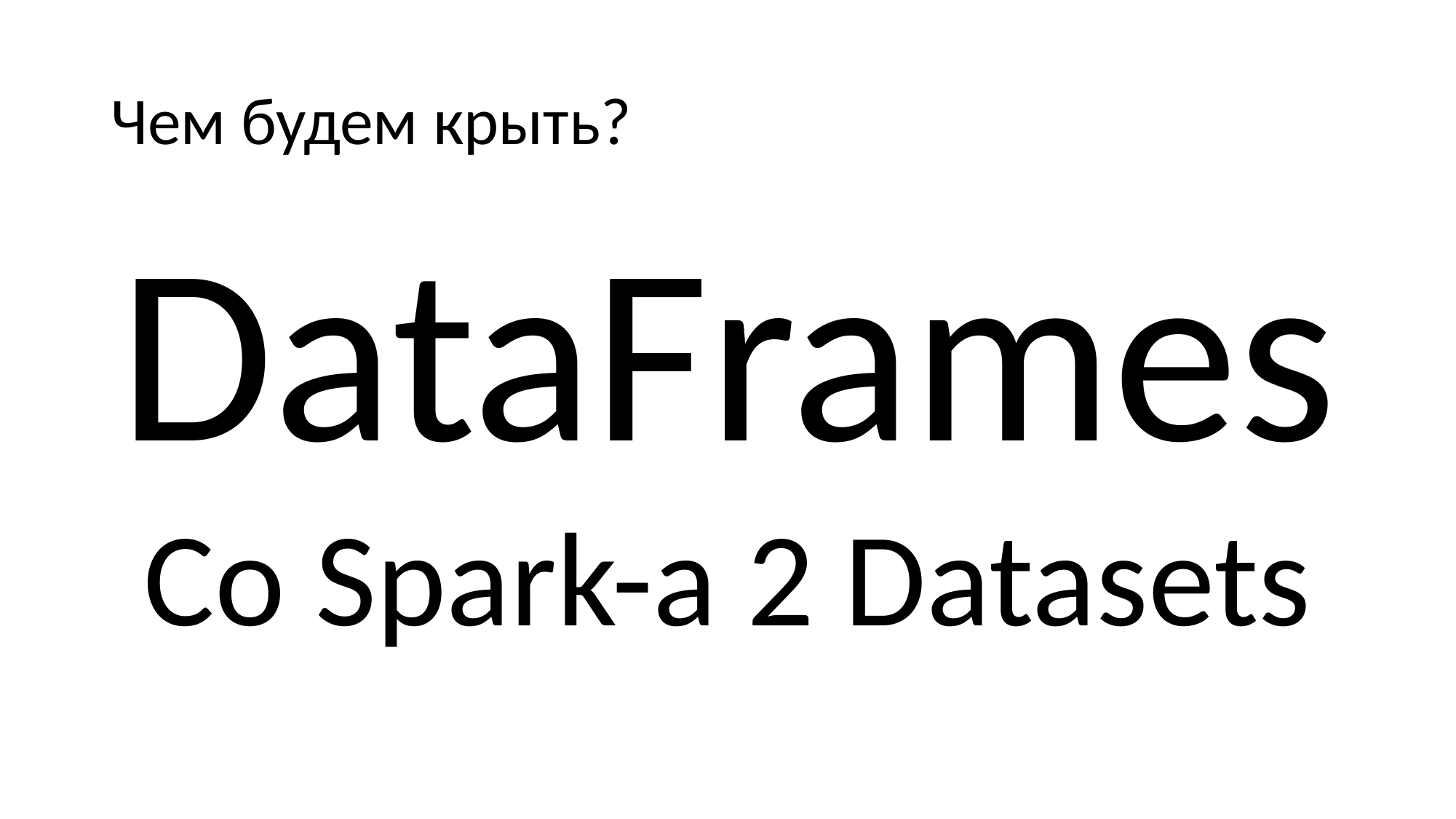

# Чем будем крыть?
DataFrames
Со Spark-a 2 Datasets